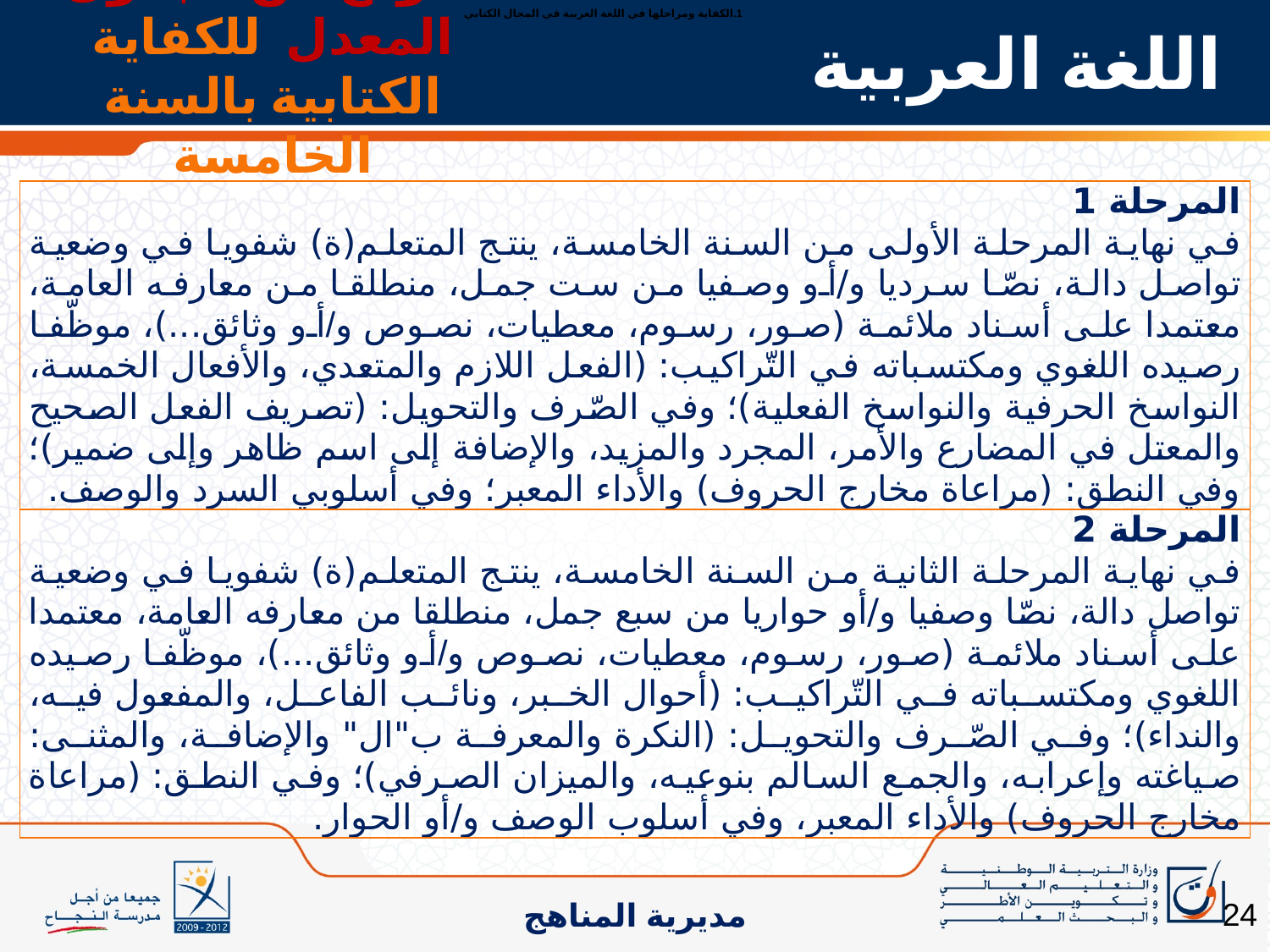

الكفاية ومراحلها في اللغة العربية في المجال الكتابي

نموذج من الجدول المعدل  للكفاية الكتابية بالسنة الخامسة
# اللغة العربية
| المرحلة 1 في نهاية المرحلة الأولى من السنة الخامسة، ينتج المتعلم(ة) شفويا في وضعية تواصل دالة، نصّا سرديا و/أو وصفيا من ست جمل، منطلقا من معارفه العامة، معتمدا على أسناد ملائمة (صور، رسوم، معطيات، نصوص و/أو وثائق...)، موظّفا رصيده اللغوي ومكتسباته في التّراكيب: (الفعل اللازم والمتعدي، والأفعال الخمسة، النواسخ الحرفية والنواسخ الفعلية)؛ وفي الصّرف والتحويل: (تصريف الفعل الصحيح والمعتل في المضارع والأمر، المجرد والمزيد، والإضافة إلى اسم ظاهر وإلى ضمير)؛ وفي النطق: (مراعاة مخارج الحروف) والأداء المعبر؛ وفي أسلوبي السرد والوصف. |
| --- |
| المرحلة 2 في نهاية المرحلة الثانية من السنة الخامسة، ينتج المتعلم(ة) شفويا في وضعية تواصل دالة، نصّا وصفيا و/أو حواريا من سبع جمل، منطلقا من معارفه العامة، معتمدا على أسناد ملائمة (صور، رسوم، معطيات، نصوص و/أو وثائق...)، موظّفا رصيده اللغوي ومكتسباته في التّراكيب: (أحوال الخبر، ونائب الفاعل، والمفعول فيه، والنداء)؛ وفي الصّرف والتحويل: (النكرة والمعرفة ب"ال" والإضافة، والمثنى: صياغته وإعرابه، والجمع السالم بنوعيه، والميزان الصرفي)؛ وفي النطق: (مراعاة مخارج الحروف) والأداء المعبر، وفي أسلوب الوصف و/أو الحوار. |
24
مديرية المناهج